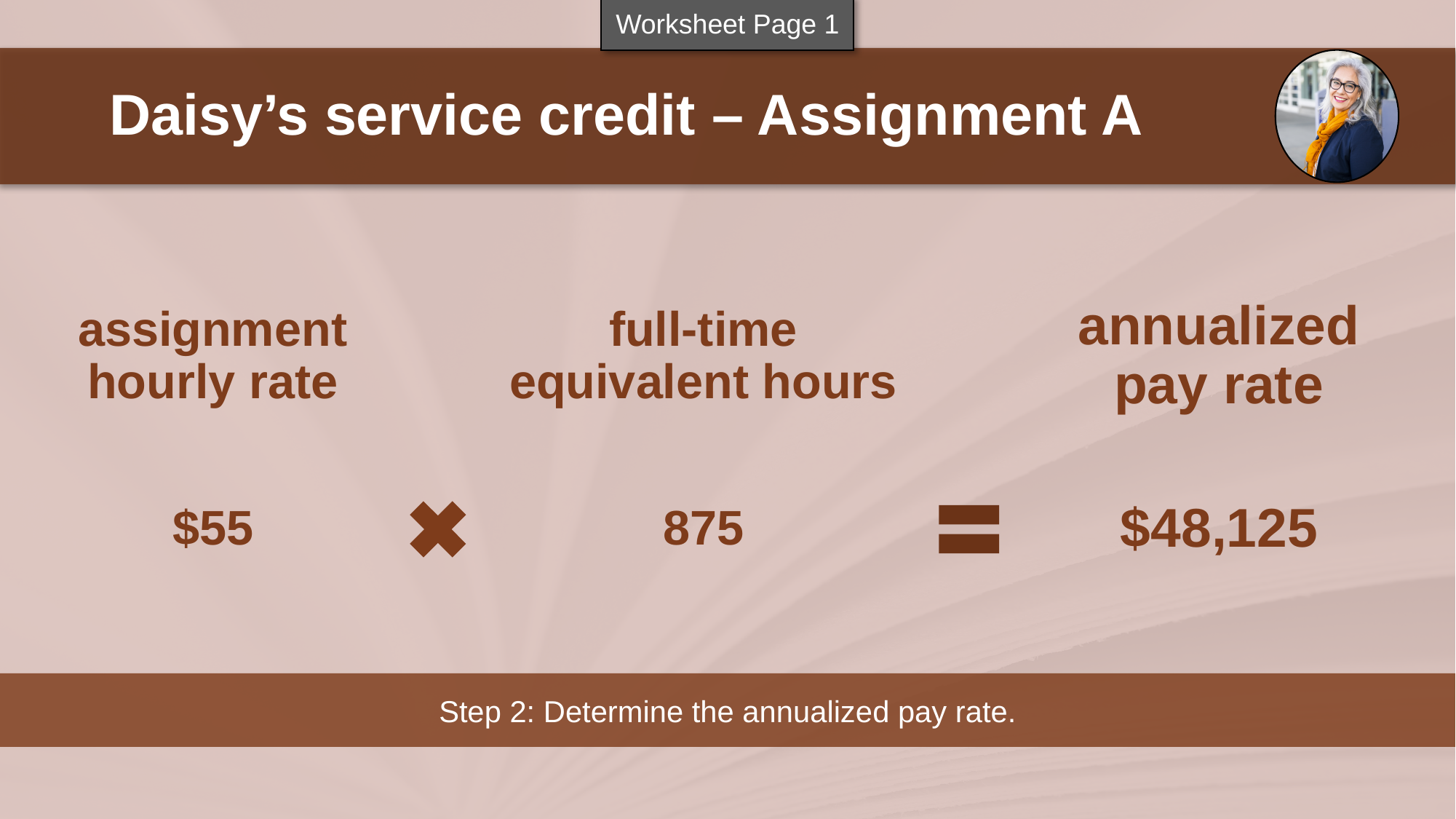

Worksheet Page 1
Daisy’s service credit – Assignment A

assignment hourly rate
full-time equivalent hours
annualized pay rate
$55
875
$48,125

Step 2: Determine the annualized pay rate.